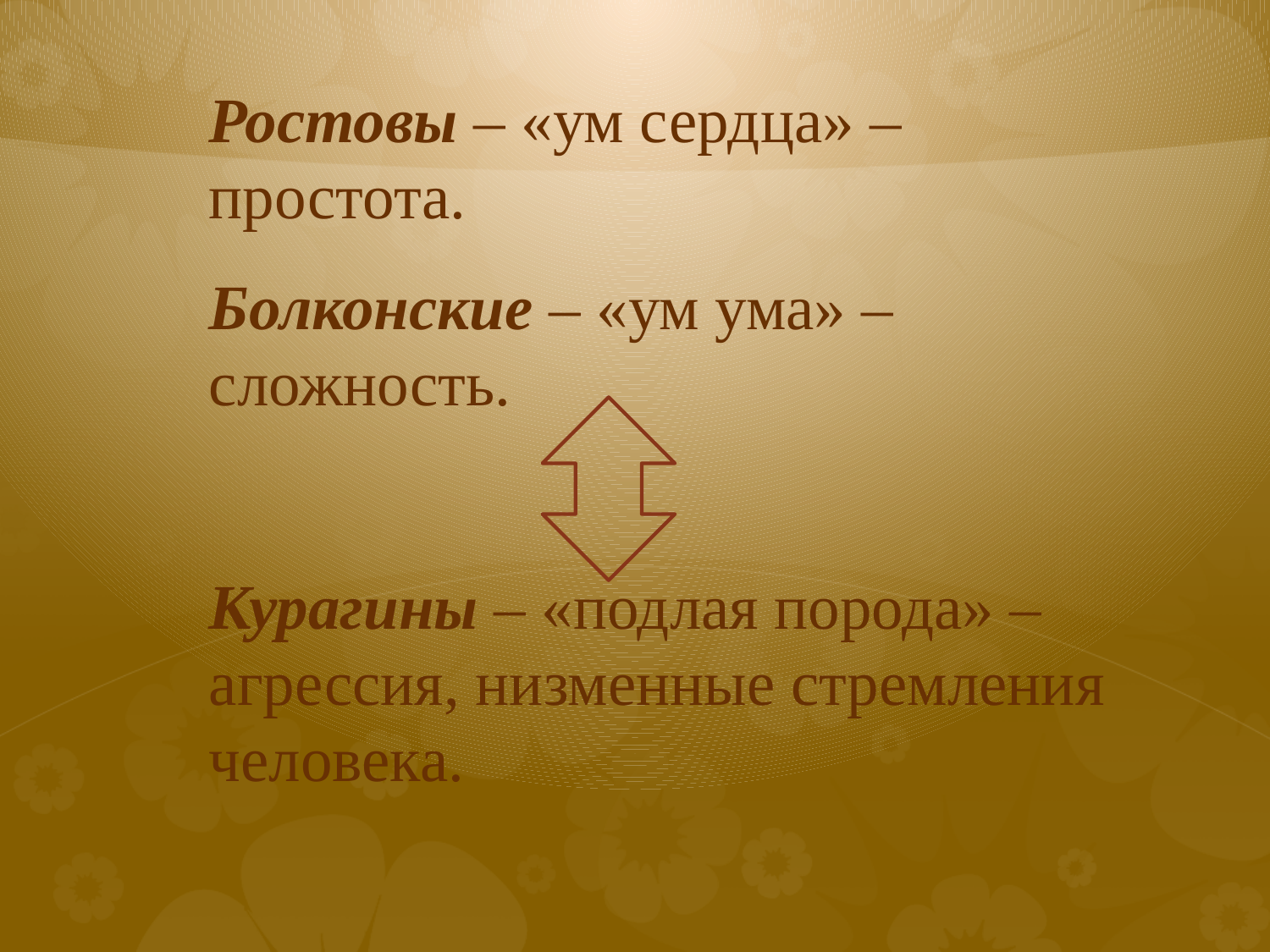

Ростовы – «ум сердца» – простота.
	Болконские – «ум ума» – сложность.

 	Курагины – «подлая порода» – агрессия, низменные стремления человека.